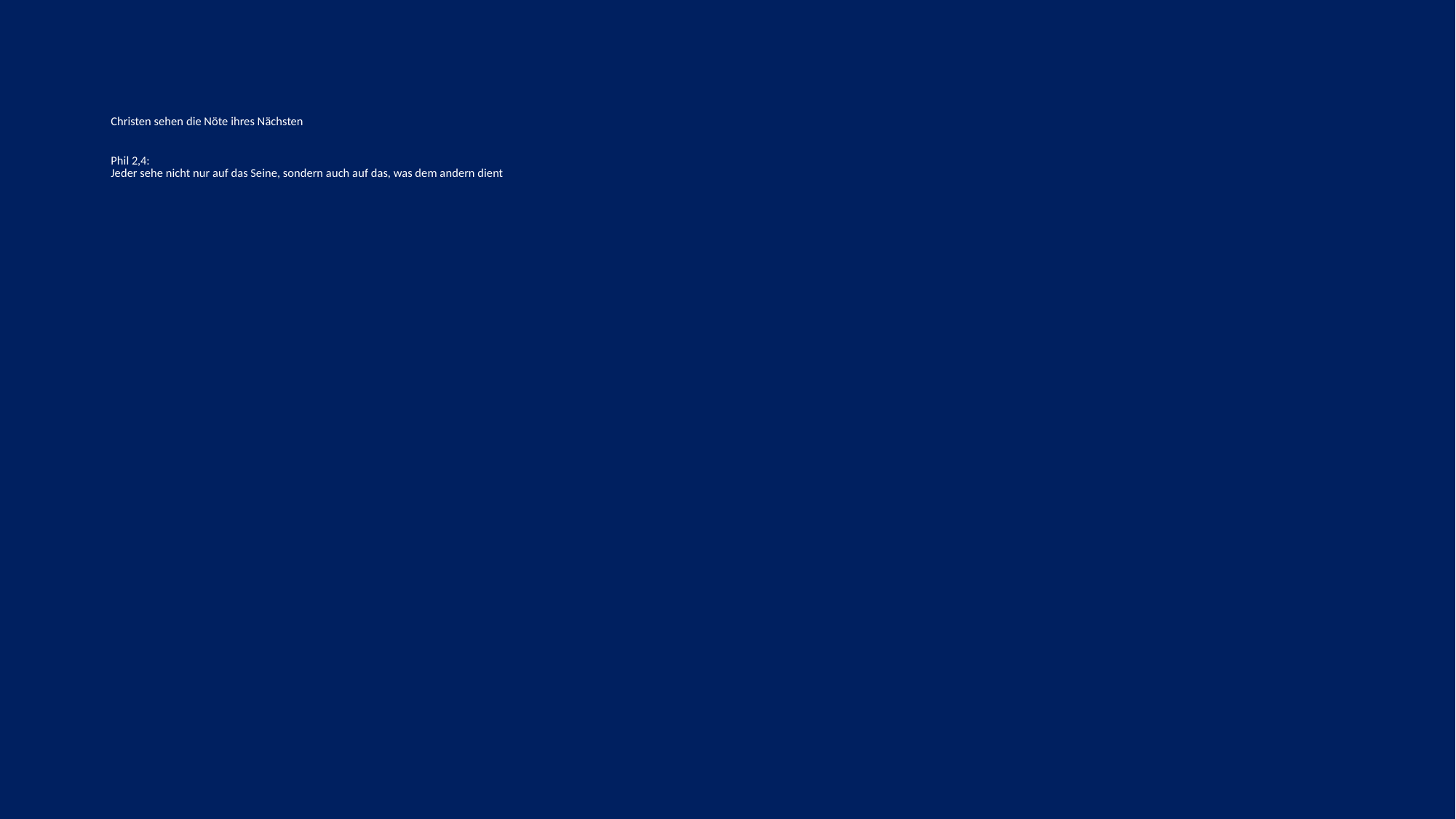

# Christen sehen die Nöte ihres Nächsten Phil 2,4: Jeder sehe nicht nur auf das Seine, sondern auch auf das, was dem andern dient